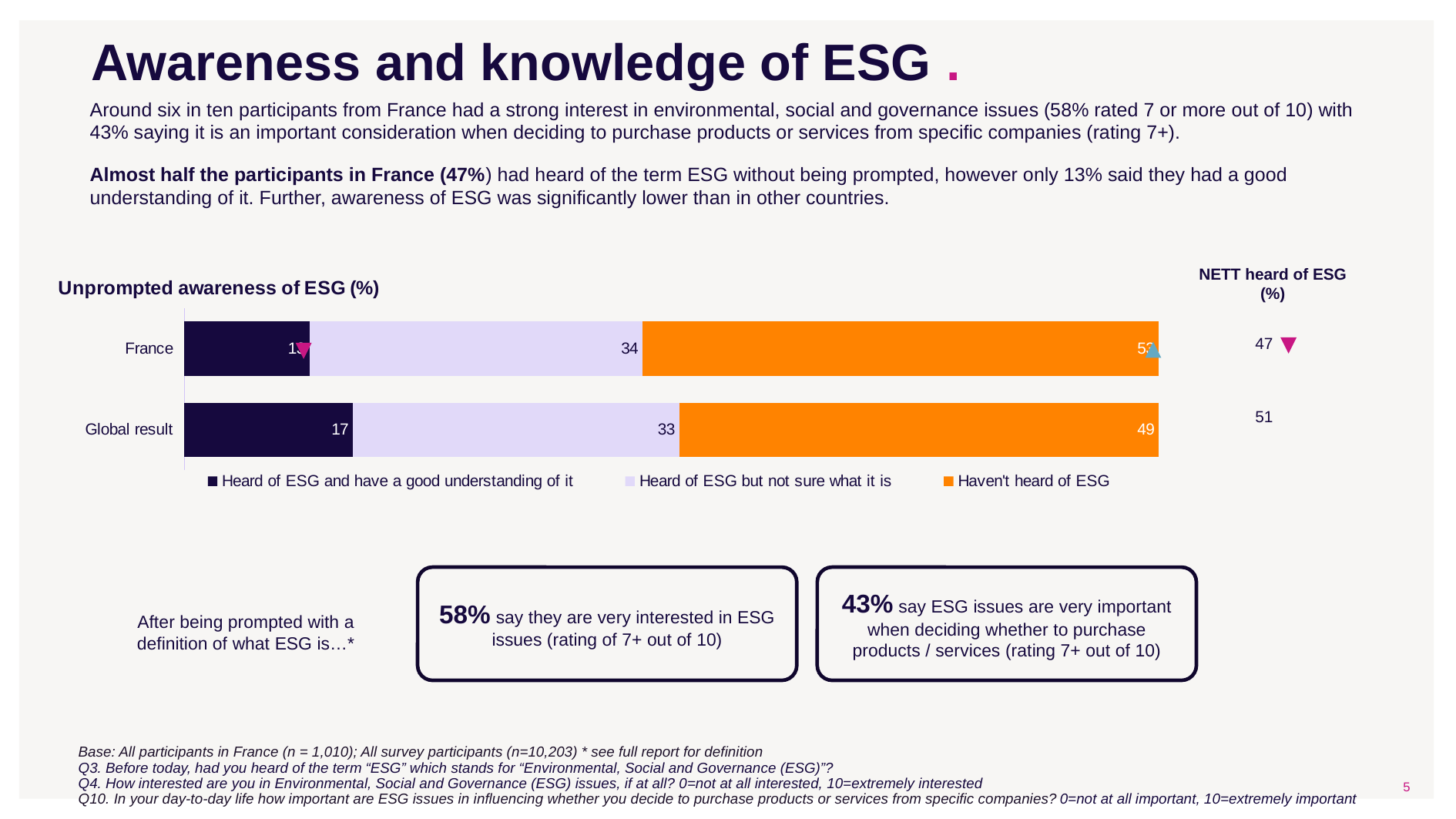

# Awareness and knowledge of ESG .
Around six in ten participants from France had a strong interest in environmental, social and governance issues (58% rated 7 or more out of 10) with 43% saying it is an important consideration when deciding to purchase products or services from specific companies (rating 7+).
Almost half the participants in France (47%) had heard of the term ESG without being prompted, however only 13% said they had a good understanding of it. Further, awareness of ESG was significantly lower than in other countries.
NETT heard of ESG (%)

### Chart: Unprompted awareness of ESG (%)

| Category | Heard of ESG and have a good understanding of it | Heard of ESG but not sure what it is | Haven't heard of ESG |
|---|---|---|---|
| Global result | 17.29315261938 | 33.49266535055 | 49.21418203007 |
| France | 12.83460129399 | 34.16857236323 | 52.99682634278 |
| 47 |
| --- |
| 51 |

43% say ESG issues are very important when deciding whether to purchase products / services (rating 7+ out of 10)
58% say they are very interested in ESG issues (rating of 7+ out of 10)
After being prompted with a definition of what ESG is…*
Base: All participants in France (n = 1,010); All survey participants (n=10,203) * see full report for definition
Q3. Before today, had you heard of the term “ESG” which stands for “Environmental, Social and Governance (ESG)”?
Q4. How interested are you in Environmental, Social and Governance (ESG) issues, if at all? 0=not at all interested, 10=extremely interested
Q10. In your day-to-day life how important are ESG issues in influencing whether you decide to purchase products or services from specific companies? 0=not at all important, 10=extremely important

5